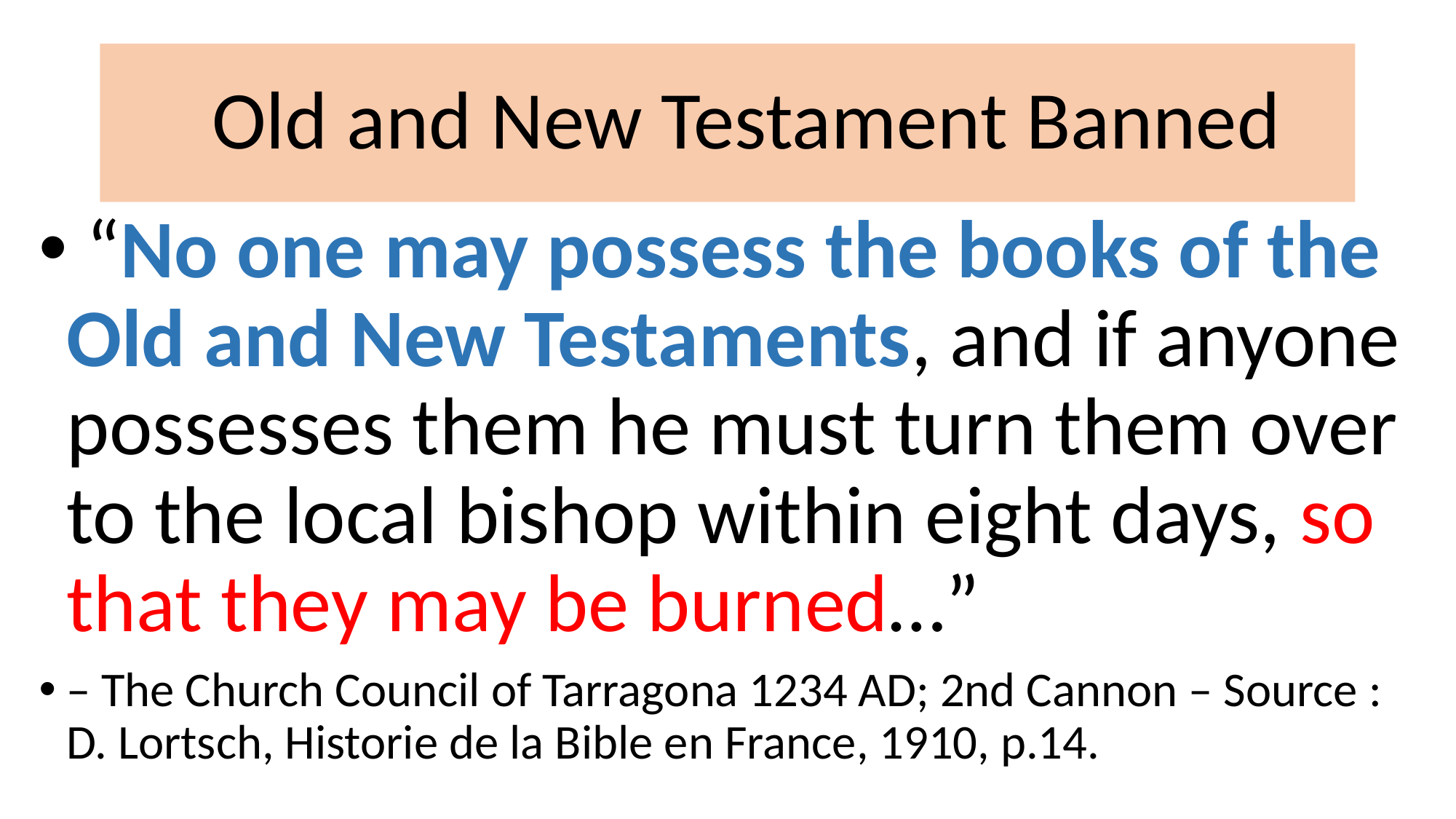

# Old and New Testament Banned
 “No one may possess the books of the Old and New Testaments, and if anyone possesses them he must turn them over to the local bishop within eight days, so that they may be burned…”
– The Church Council of Tarragona 1234 AD; 2nd Cannon – Source : D. Lortsch, Historie de la Bible en France, 1910, p.14.